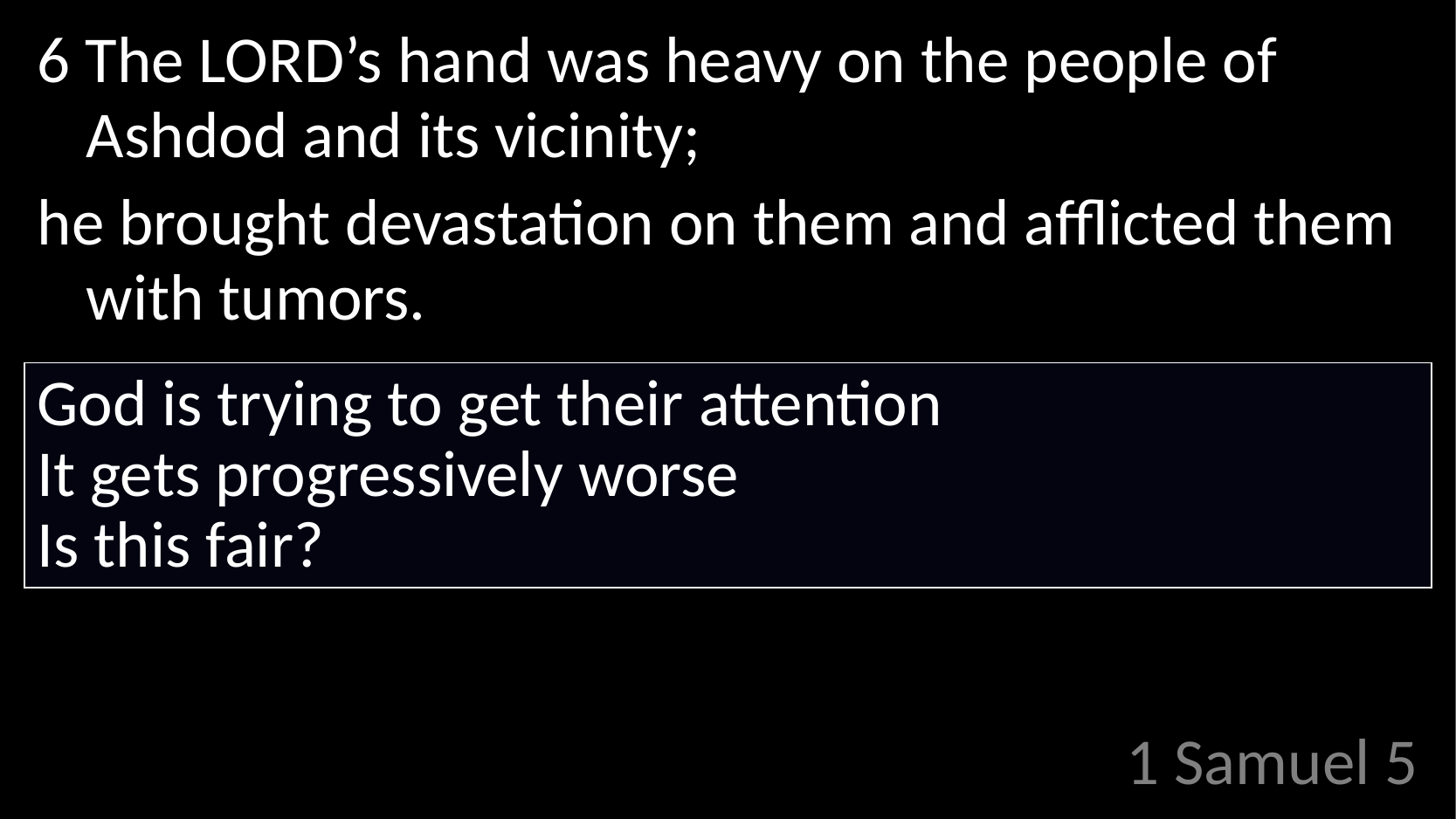

6 The Lord’s hand was heavy on the people of Ashdod and its vicinity;
he brought devastation on them and afflicted them with tumors.
God is trying to get their attention
It gets progressively worse
Is this fair?
# 1 Samuel 5